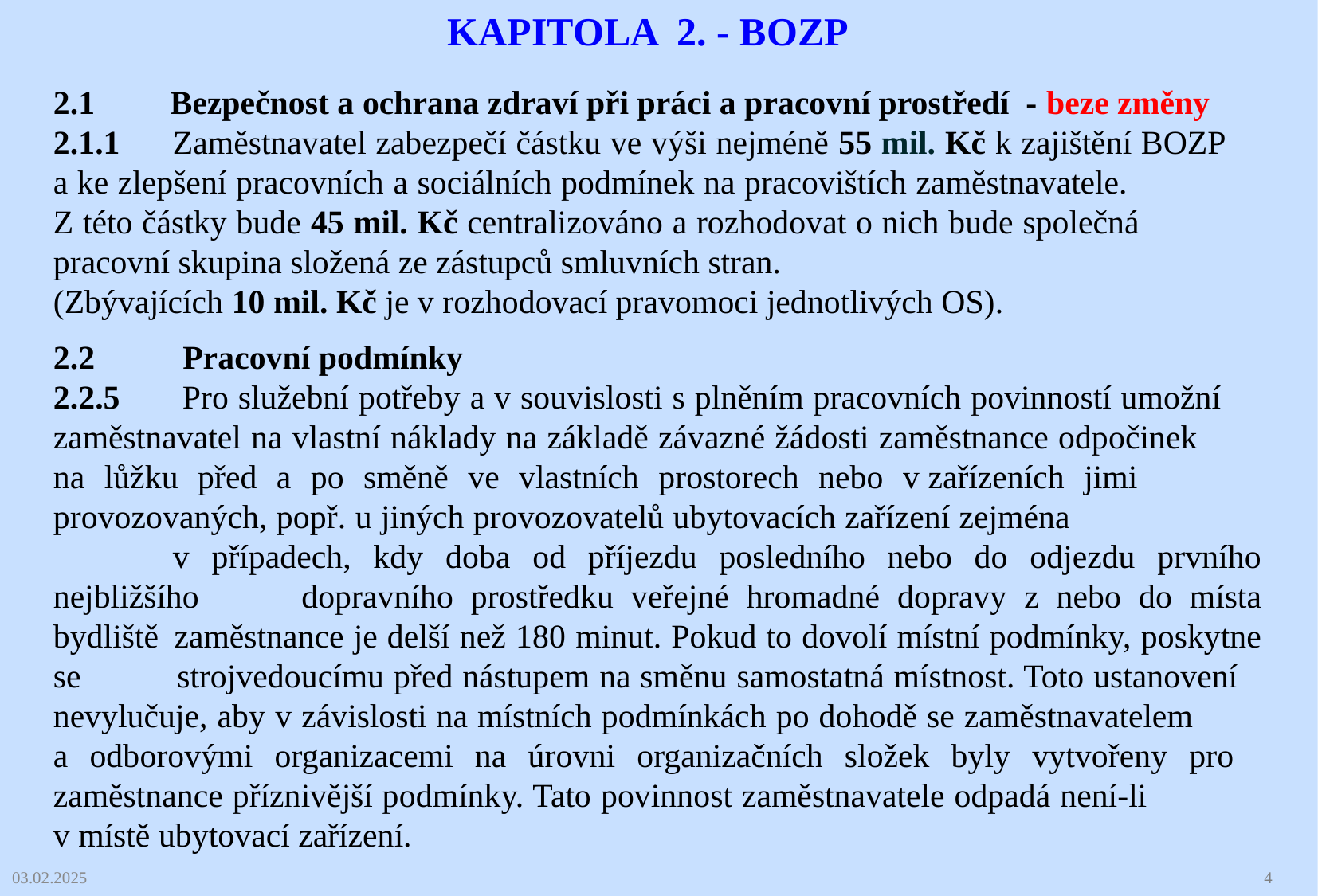

Kapitola  2. - BOZP
2.1         Bezpečnost a ochrana zdraví při práci a pracovní prostředí  - beze změny
2.1.1	Zaměstnavatel zabezpečí částku ve výši nejméně 55 mil. Kč k zajištění BOZP     a ke zlepšení pracovních a sociálních podmínek na pracovištích zaměstnavatele.       	Z této částky bude 45 mil. Kč centralizováno a rozhodovat o nich bude společná 	pracovní skupina složená ze zástupců smluvních stran.
(Zbývajících 10 mil. Kč je v rozhodovací pravomoci jednotlivých OS).

2.2	       Pracovní podmínky
2.2.5	 Pro služební potřeby a v souvislosti s plněním pracovních povinností umožní 	zaměstnavatel na vlastní náklady na základě závazné žádosti zaměstnance odpočinek 	na lůžku před a po směně ve vlastních prostorech nebo v zařízeních jimi 	provozovaných, popř. u jiných provozovatelů ubytovacích zařízení zejména                      	v případech, kdy doba od příjezdu posledního nebo do odjezdu prvního nejbližšího 	dopravního prostředku veřejné hromadné dopravy z nebo do místa bydliště 	zaměstnance je delší než 180 minut. Pokud to dovolí místní podmínky, poskytne se    	strojvedoucímu před nástupem na směnu samostatná místnost. Toto ustanovení 	nevylučuje, aby v závislosti na místních podmínkách po dohodě se zaměstnavatelem 	a odborovými organizacemi na úrovni organizačních složek byly vytvořeny pro 	zaměstnance příznivější podmínky. Tato povinnost zaměstnavatele odpadá není-li     	v místě ubytovací zařízení.
03.02.2025
4